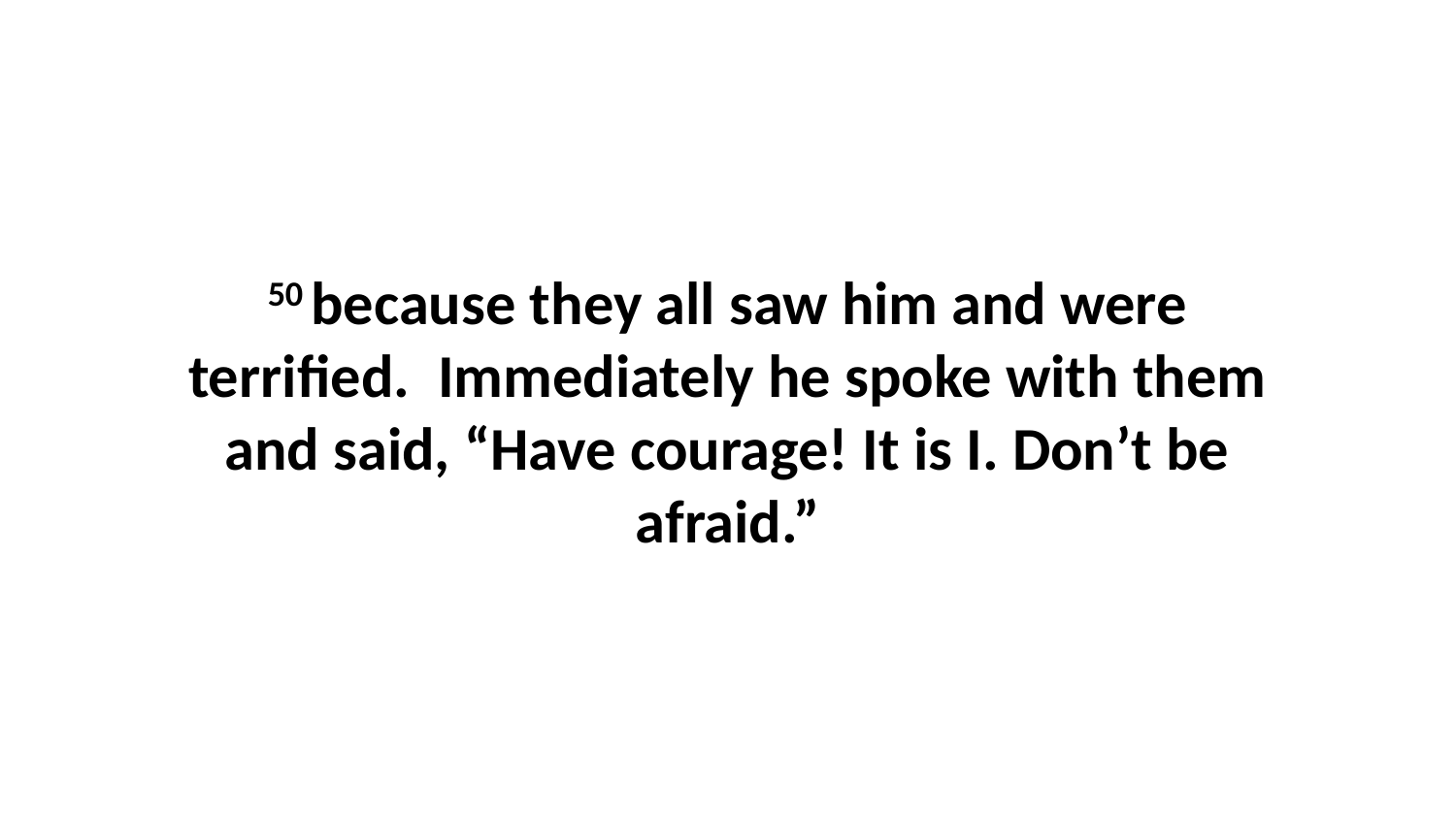

50 because they all saw him and were terrified.  Immediately he spoke with them and said, “Have courage! It is I. Don’t be afraid.”